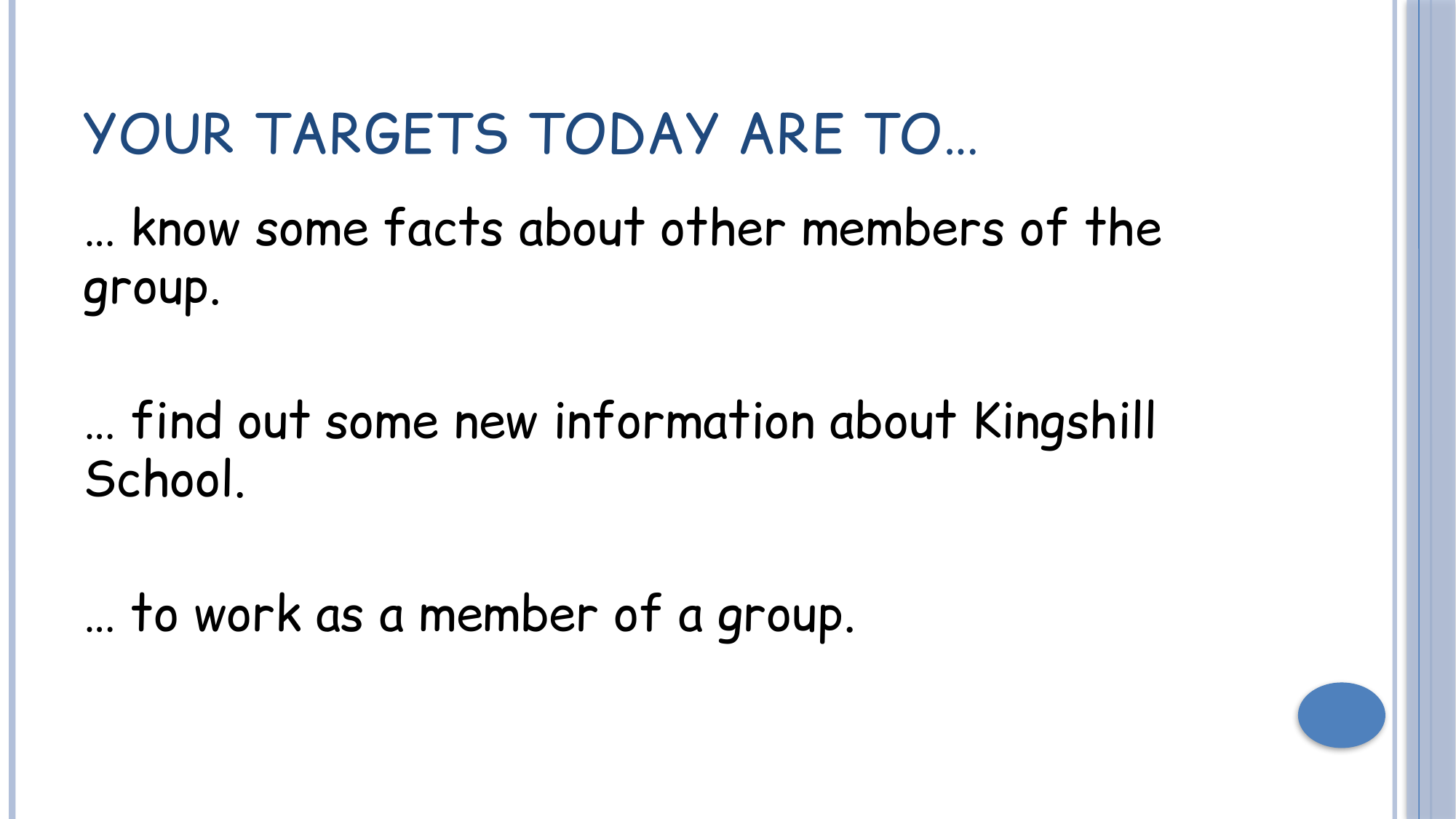

# Your targets today are to…
… know some facts about other members of the group.

… find out some new information about Kingshill School.

… to work as a member of a group.